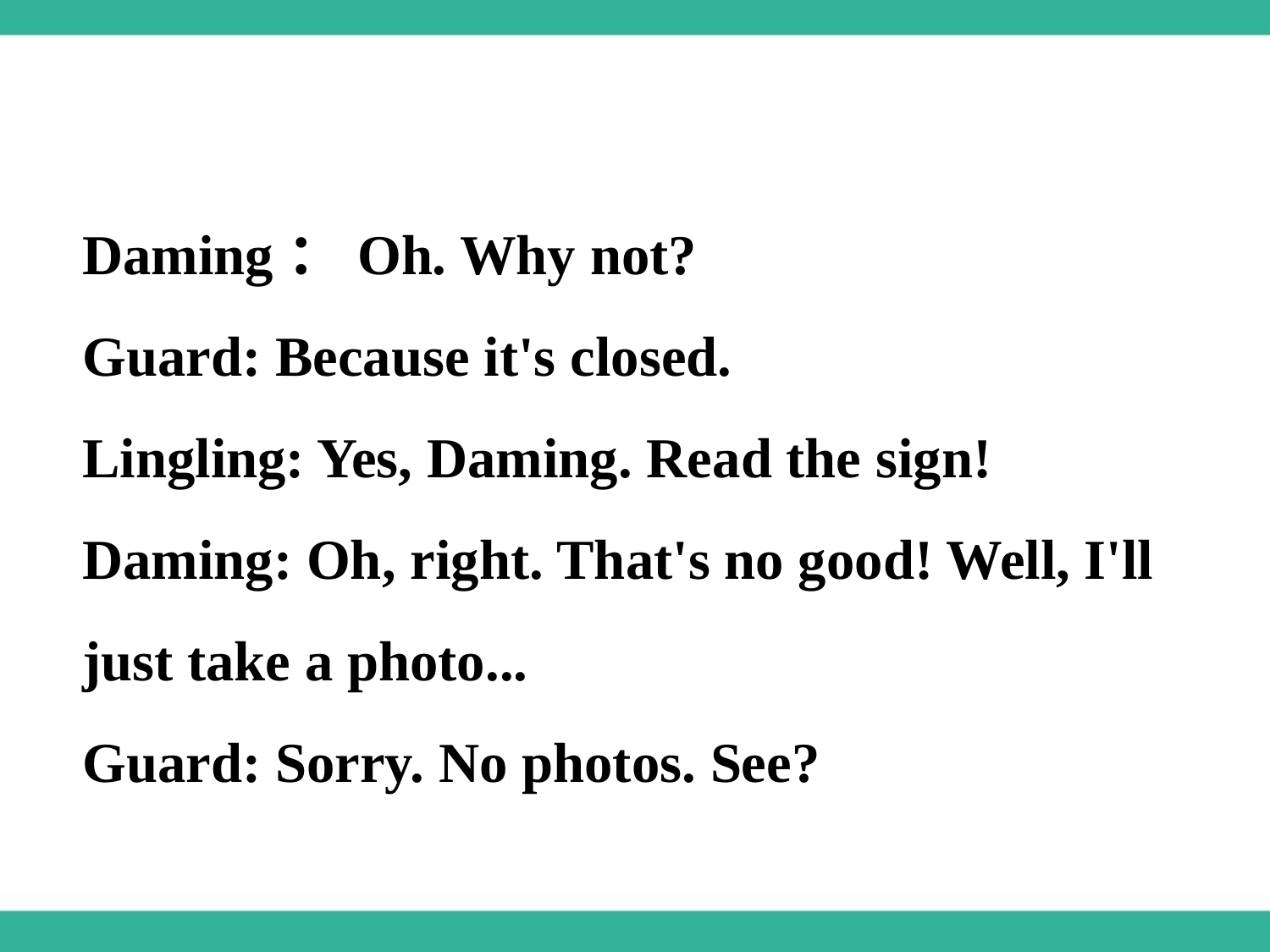

Daming：Oh. Why not?
Guard: Because it's closed.
Lingling: Yes, Daming. Read the sign!
Daming: Oh, right. That's no good! Well, I'll just take a photo...
Guard: Sorry. No photos. See?